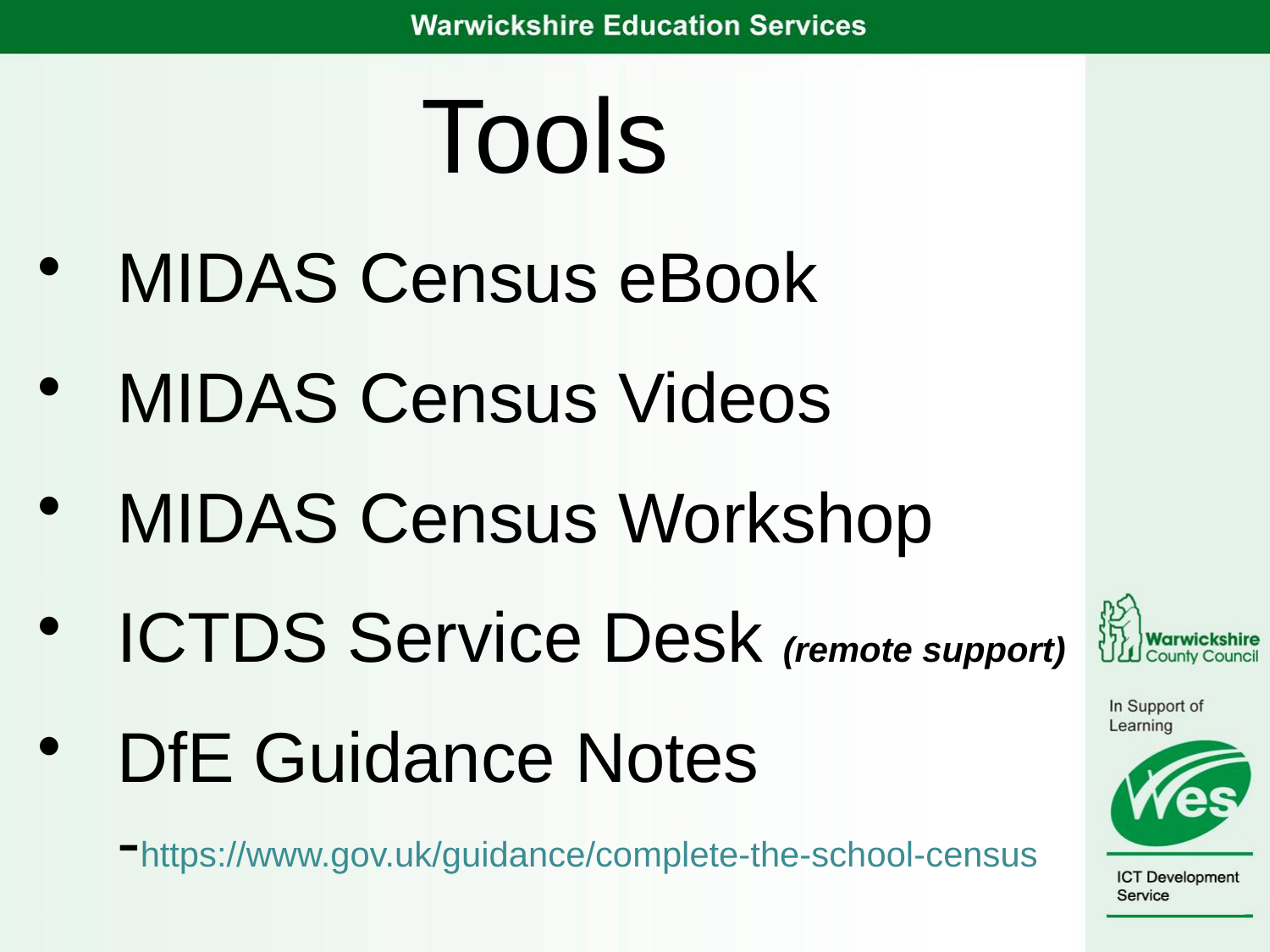

# Tools
MIDAS Census eBook
MIDAS Census Videos
MIDAS Census Workshop
ICTDS Service Desk (remote support)
DfE Guidance Notes -https://www.gov.uk/guidance/complete-the-school-census